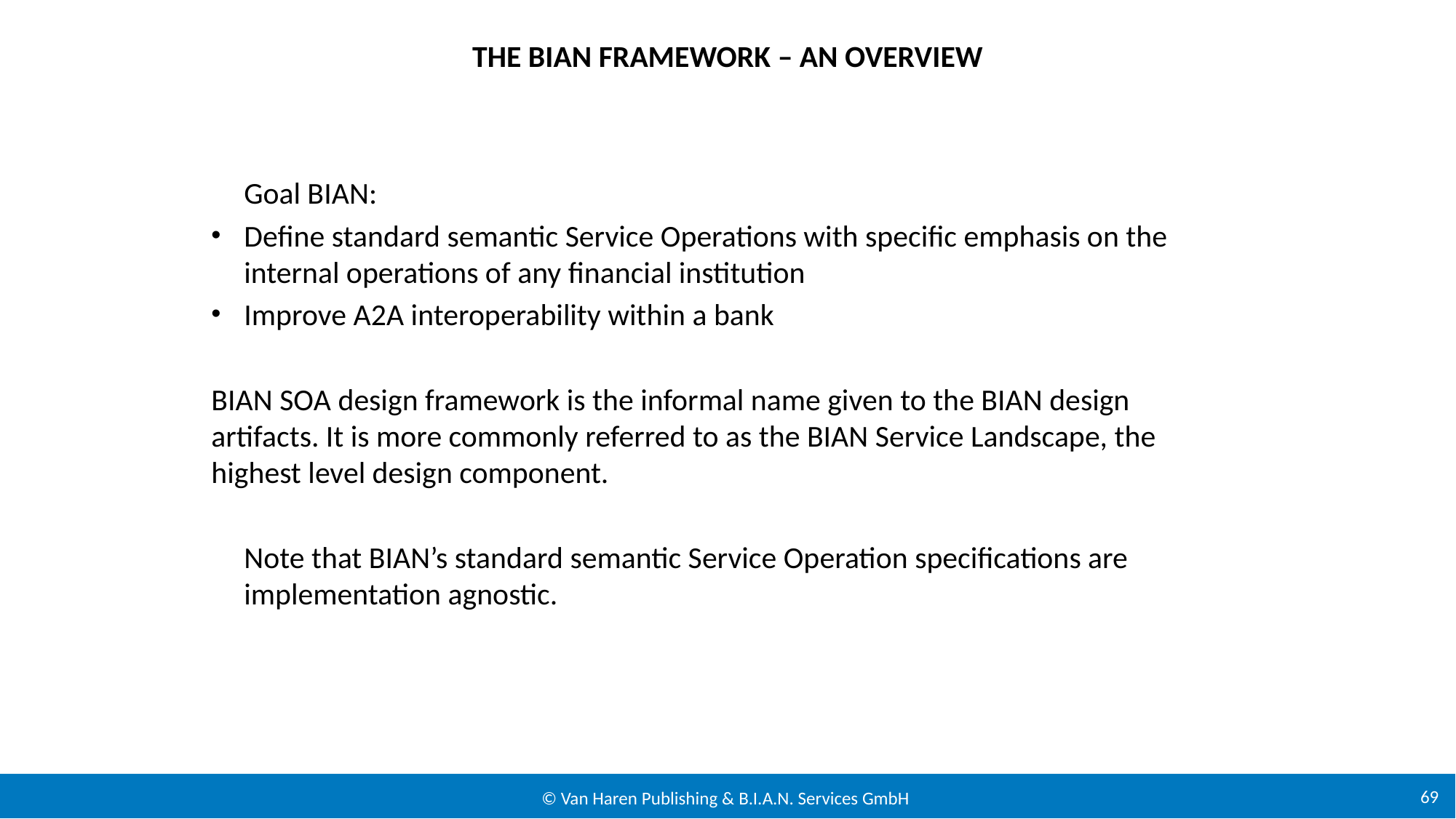

# The BIAN Framework – an overview
Goal BIAN:
Define standard semantic Service Operations with specific emphasis on the internal operations of any financial institution
Improve A2A interoperability within a bank

BIAN SOA design framework is the informal name given to the BIAN design artifacts. It is more commonly referred to as the BIAN Service Landscape, the highest level design component.

Note that BIAN’s standard semantic Service Operation specifications are implementation agnostic.